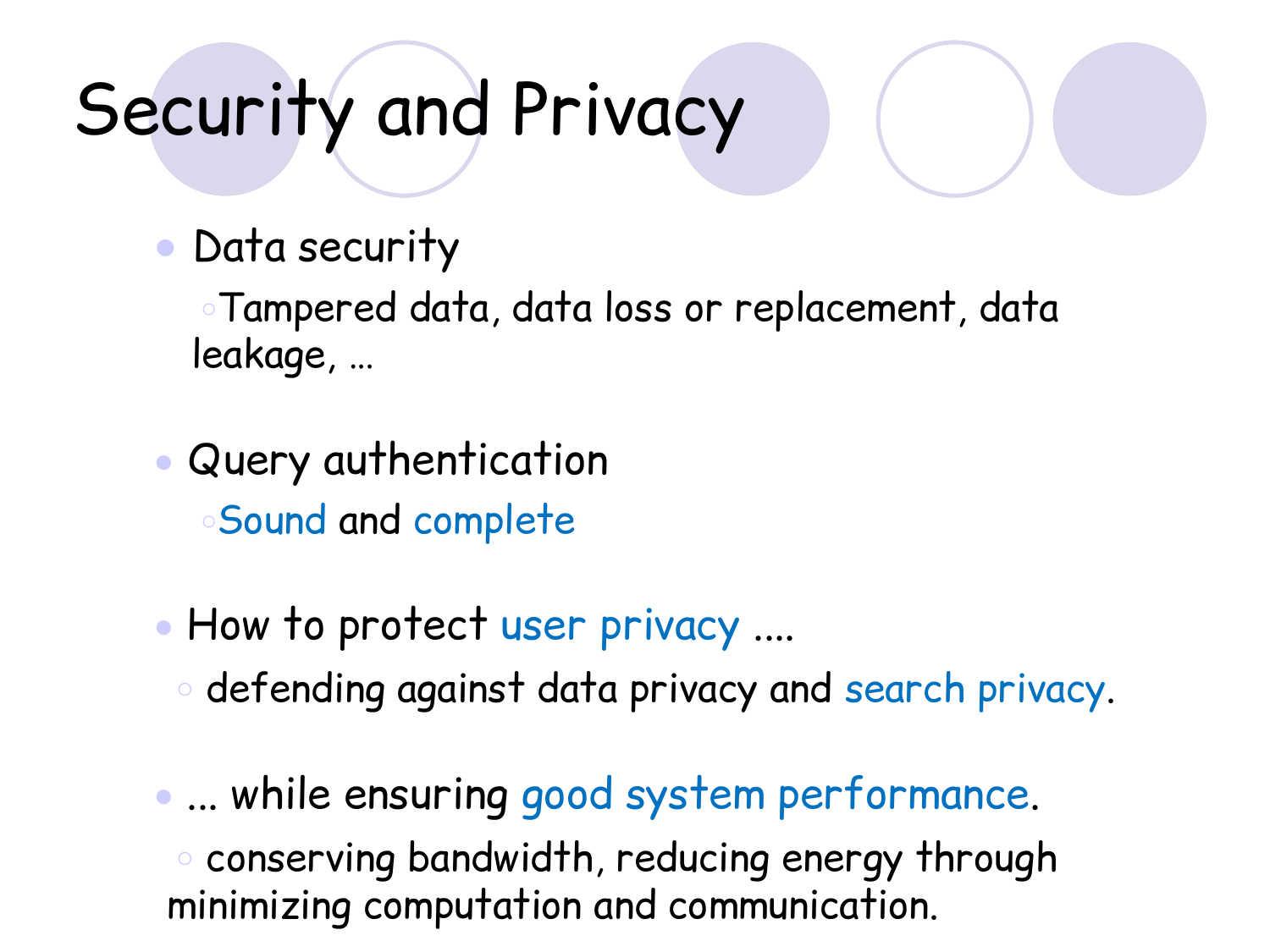

# Security and Privacy

 Data security
Tampered data, data loss or replacement, data leakage, …

 Query authentication
Sound and complete

 How to protect user privacy ....
 defending against data privacy and search privacy.

 ... while ensuring good system performance.
 conserving bandwidth, reducing energy through minimizing computation and communication.